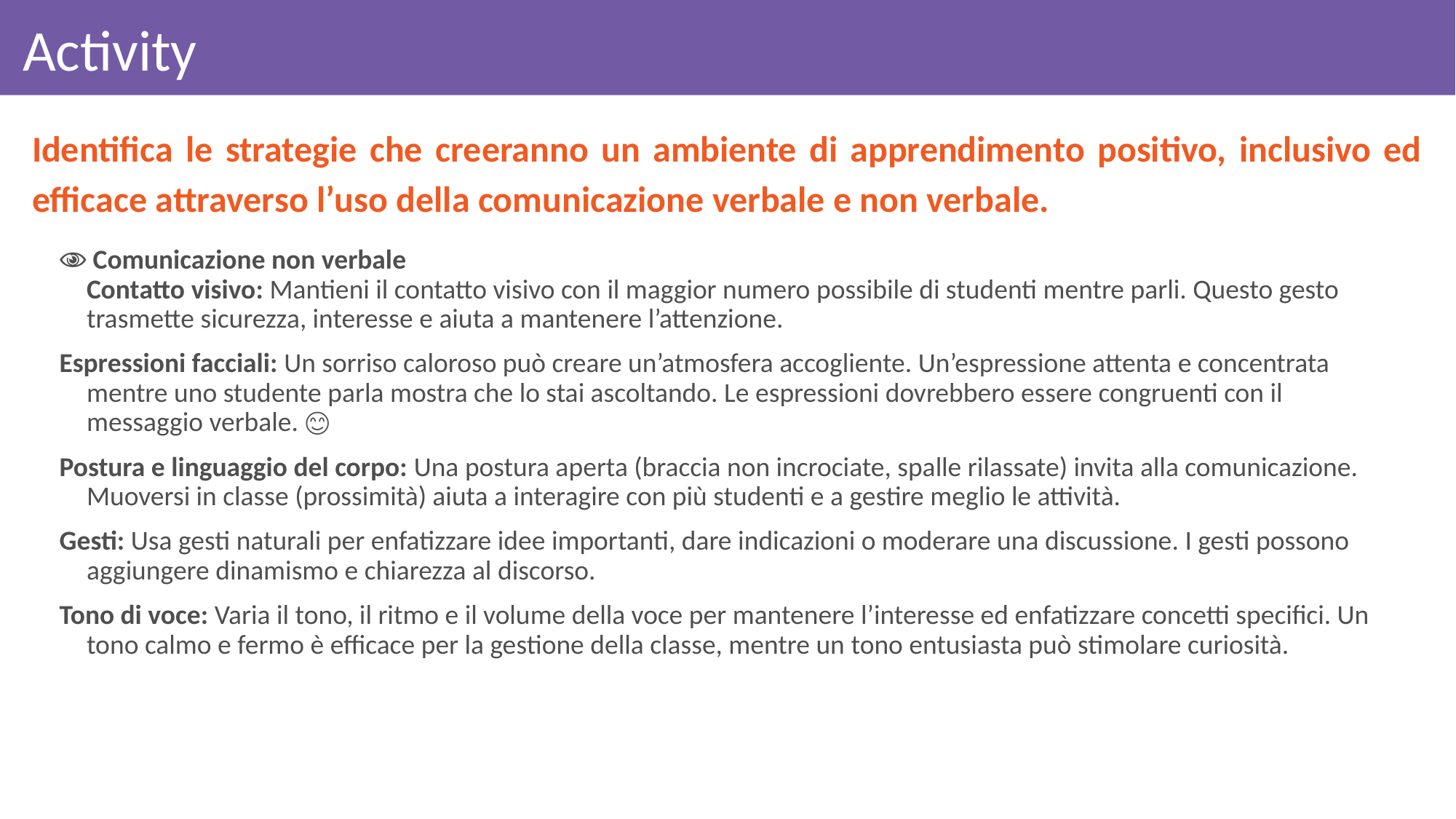

# Activity
Identifica le strategie che creeranno un ambiente di apprendimento positivo, inclusivo ed efficace attraverso l’uso della comunicazione verbale e non verbale.
👁️ Comunicazione non verbale
Contatto visivo: Mantieni il contatto visivo con il maggior numero possibile di studenti mentre parli. Questo gesto trasmette sicurezza, interesse e aiuta a mantenere l’attenzione.
Espressioni facciali: Un sorriso caloroso può creare un’atmosfera accogliente. Un’espressione attenta e concentrata mentre uno studente parla mostra che lo stai ascoltando. Le espressioni dovrebbero essere congruenti con il messaggio verbale. 😊
Postura e linguaggio del corpo: Una postura aperta (braccia non incrociate, spalle rilassate) invita alla comunicazione. Muoversi in classe (prossimità) aiuta a interagire con più studenti e a gestire meglio le attività.
Gesti: Usa gesti naturali per enfatizzare idee importanti, dare indicazioni o moderare una discussione. I gesti possono aggiungere dinamismo e chiarezza al discorso.
Tono di voce: Varia il tono, il ritmo e il volume della voce per mantenere l’interesse ed enfatizzare concetti specifici. Un tono calmo e fermo è efficace per la gestione della classe, mentre un tono entusiasta può stimolare curiosità.